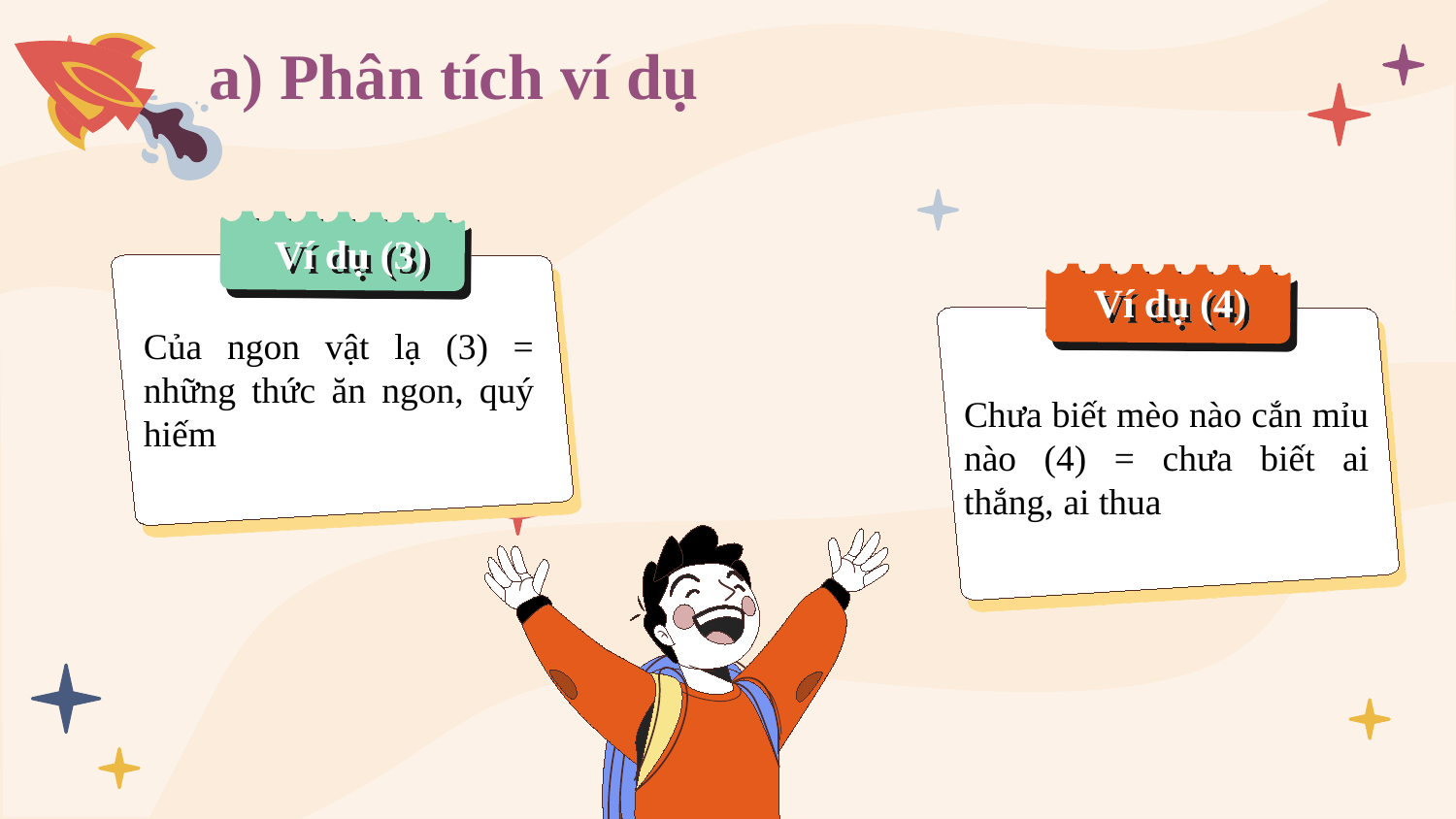

# a) Phân tích ví dụ

Ví dụ (3)

Ví dụ (4)
Của ngon vật lạ (3) = những thức ăn ngon, quý hiếm
Chưa biết mèo nào cắn mỉu nào (4) = chưa biết ai thắng, ai thua